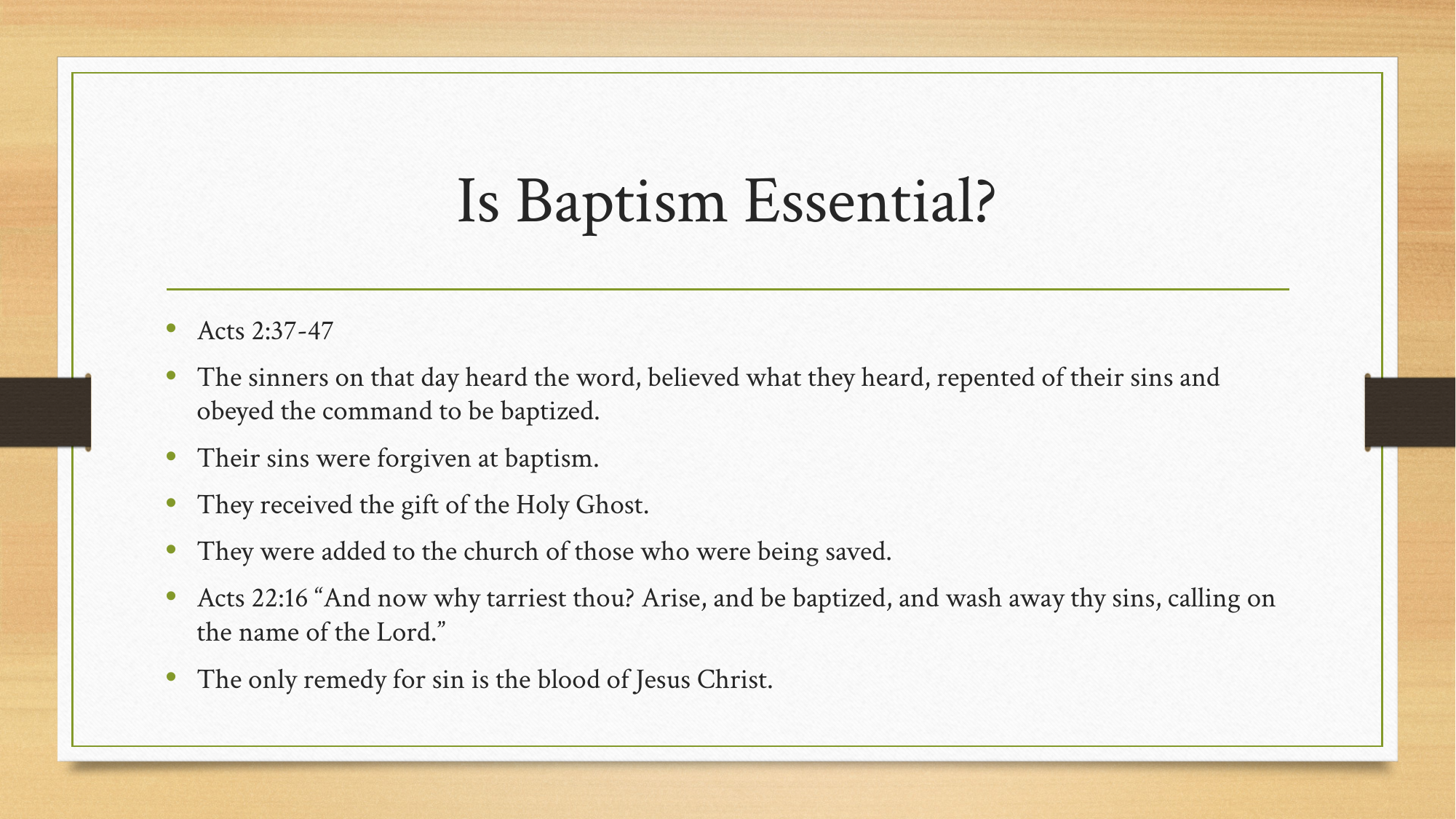

# Is Baptism Essential?
Acts 2:37-47
The sinners on that day heard the word, believed what they heard, repented of their sins and obeyed the command to be baptized.
Their sins were forgiven at baptism.
They received the gift of the Holy Ghost.
They were added to the church of those who were being saved.
Acts 22:16 “And now why tarriest thou? Arise, and be baptized, and wash away thy sins, calling on the name of the Lord.”
The only remedy for sin is the blood of Jesus Christ.